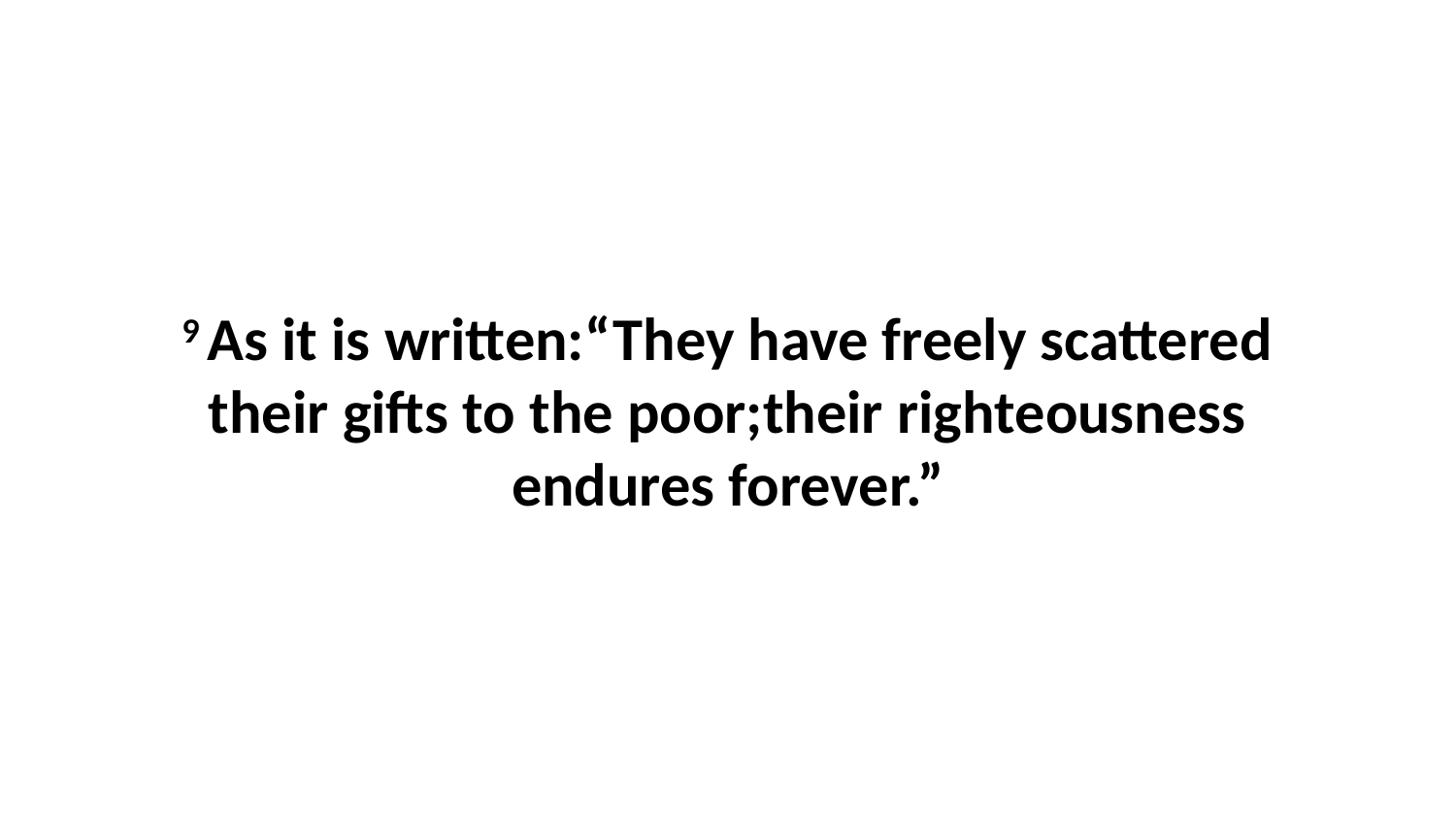

9 As it is written:“They have freely scattered their gifts to the poor;their righteousness endures forever.”